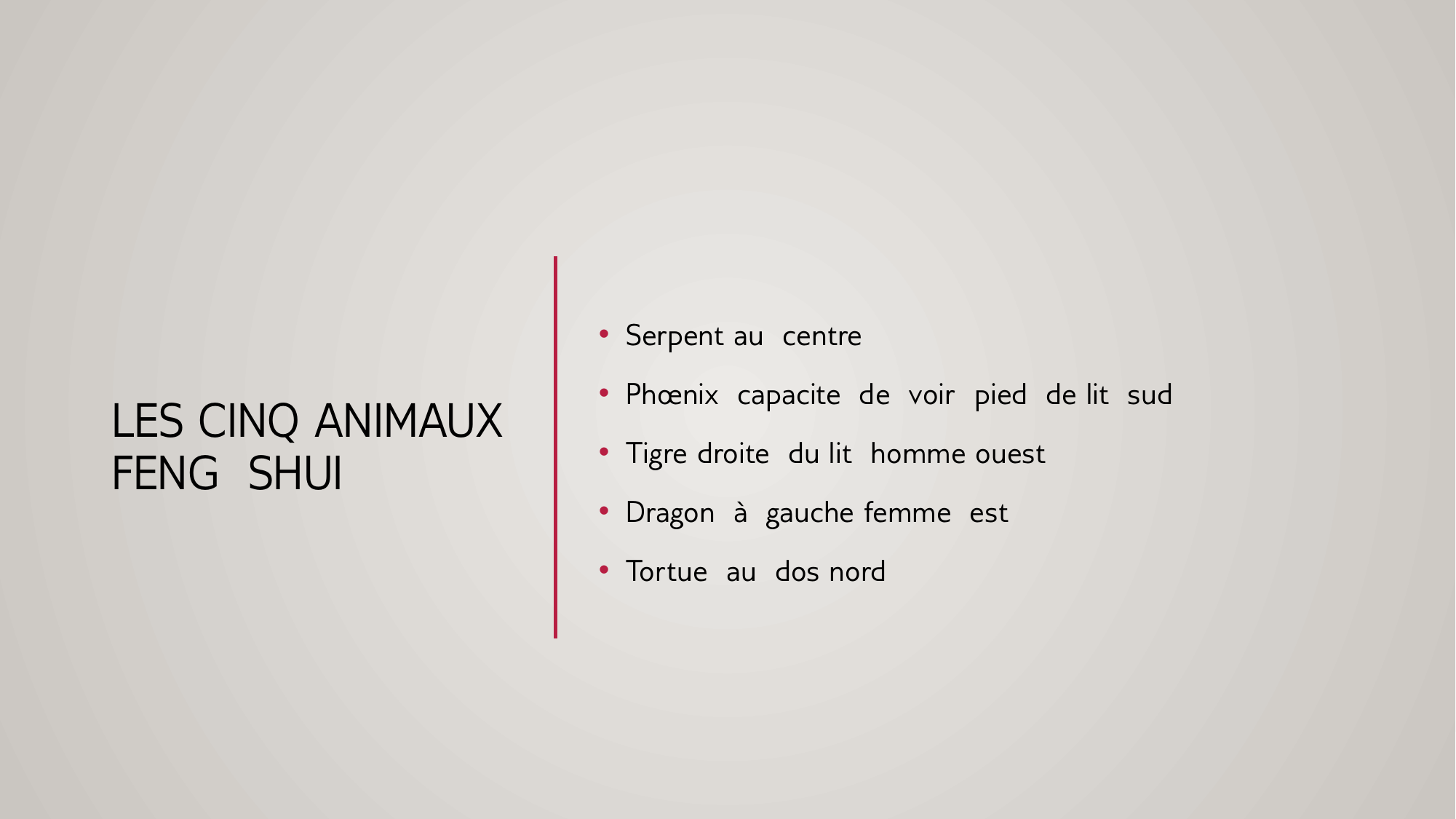

# Les cinq animaux feng  shui
Serpent au  centre
Phoenix  capacite  de  voir  pied  de lit  sud
Tigre droite  du lit  homme ouest
Dragon  à  gauche femme  est
Tortue  au  dos nord